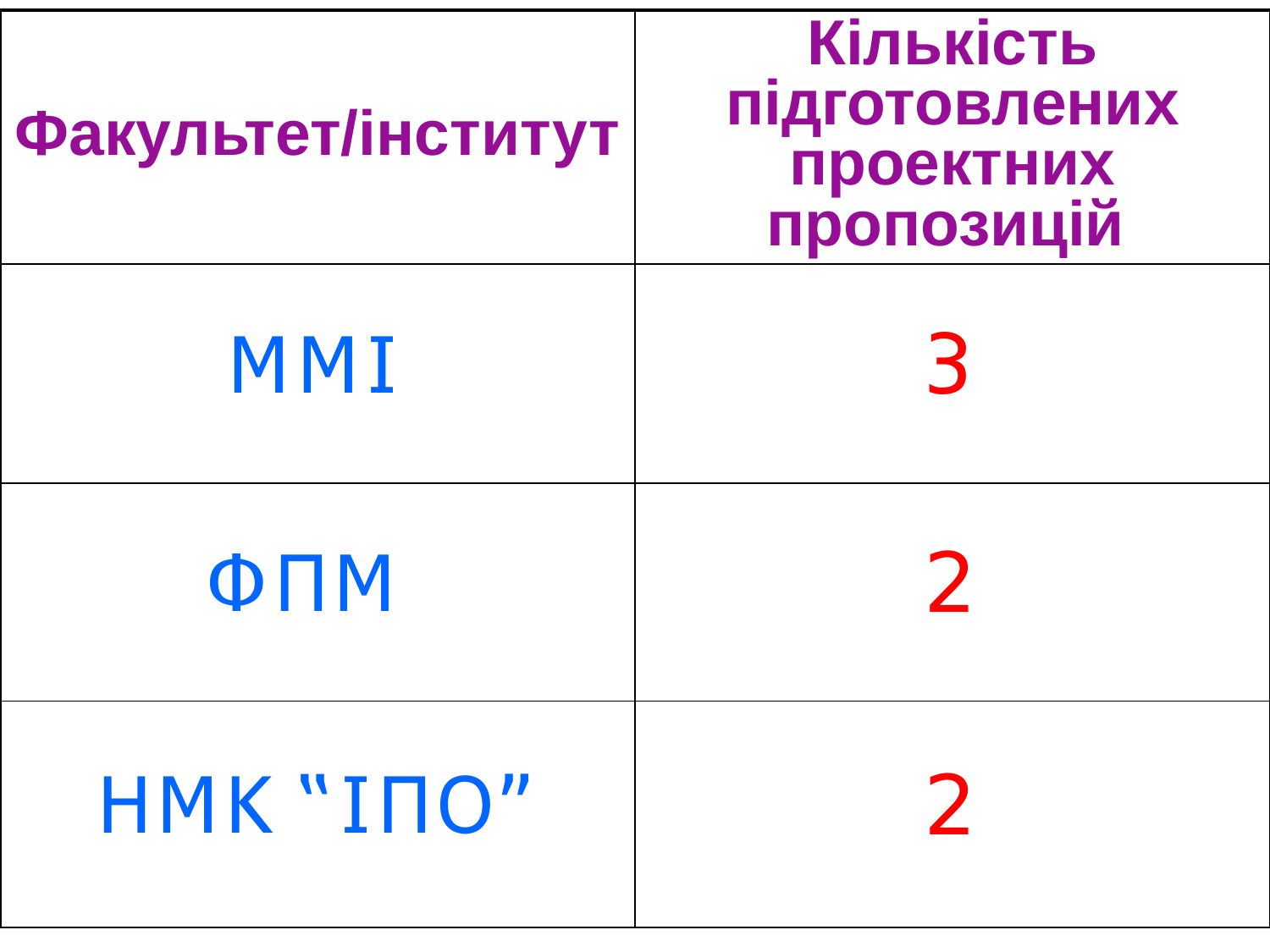

| Факультет/інститут | Кількість підготовлених проектних пропозицій |
| --- | --- |
| ММІ | 3 |
| ФПМ | 2 |
| НМК “ІПО” | 2 |